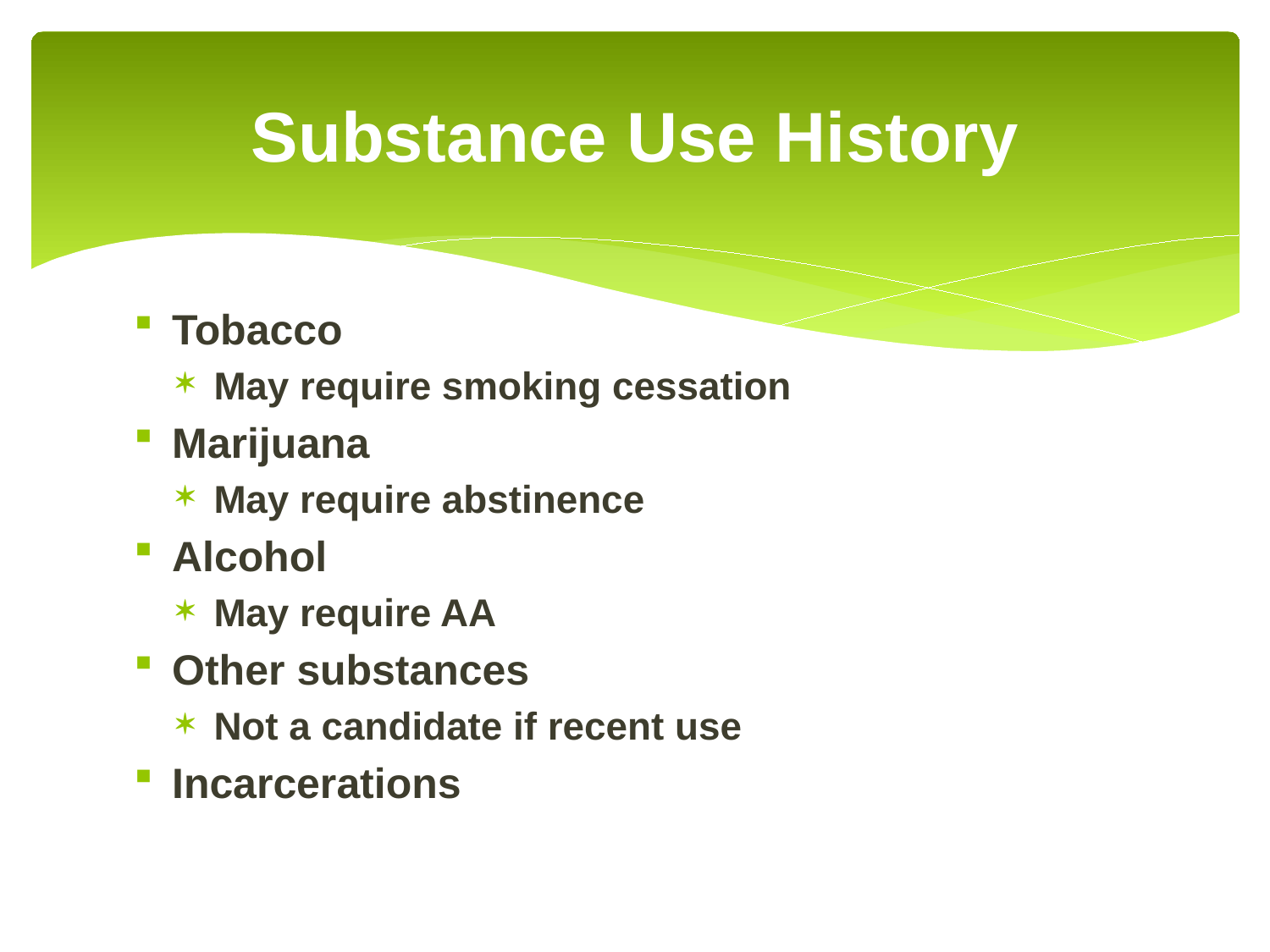

# Substance Use History
Tobacco
May require smoking cessation
Marijuana
May require abstinence
Alcohol
May require AA
Other substances
Not a candidate if recent use
Incarcerations